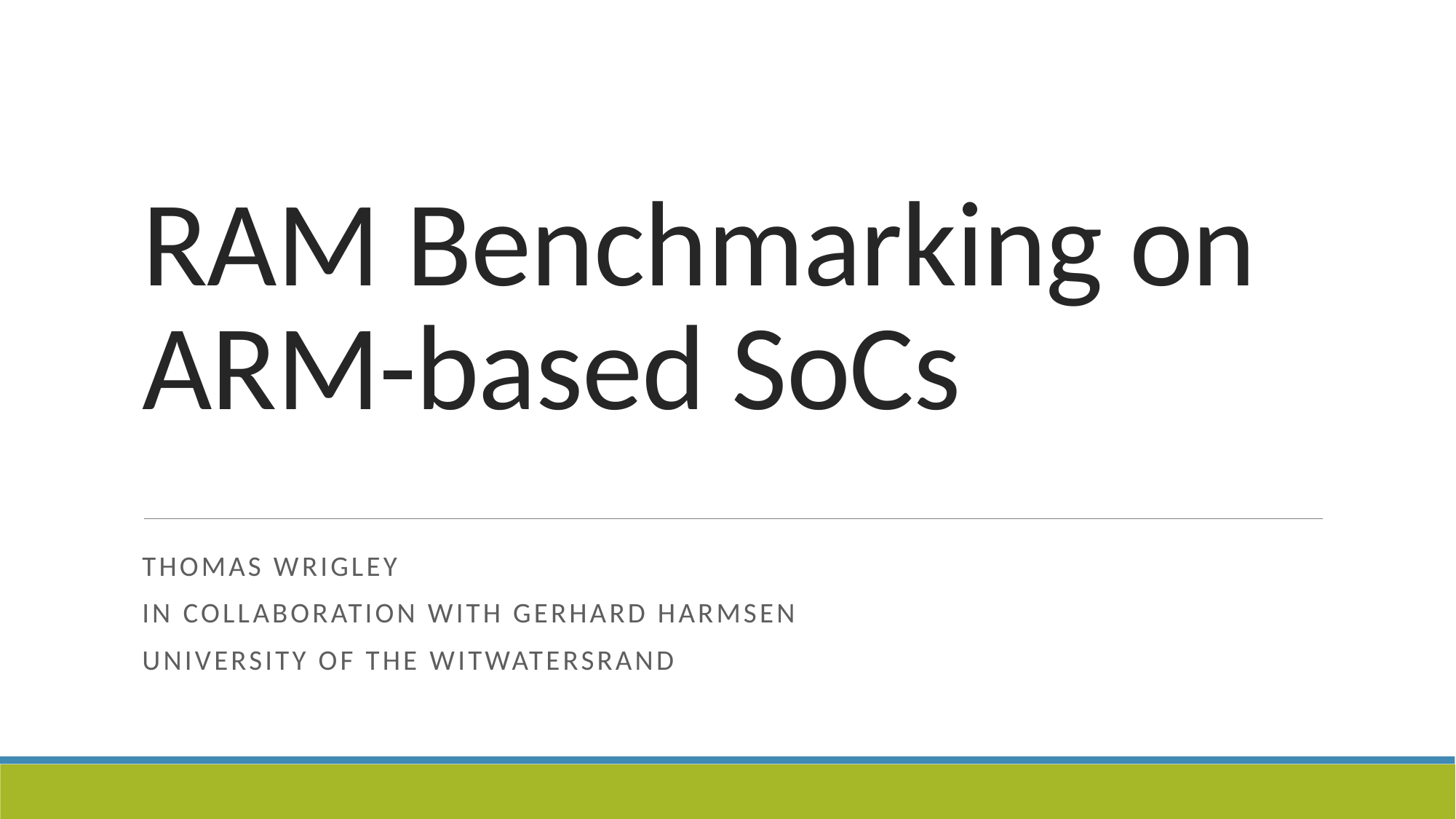

# RAM Benchmarking on ARM-based SoCs
Thomas Wrigley
In collaboration with Gerhard harmsen
University of the witwatersrand